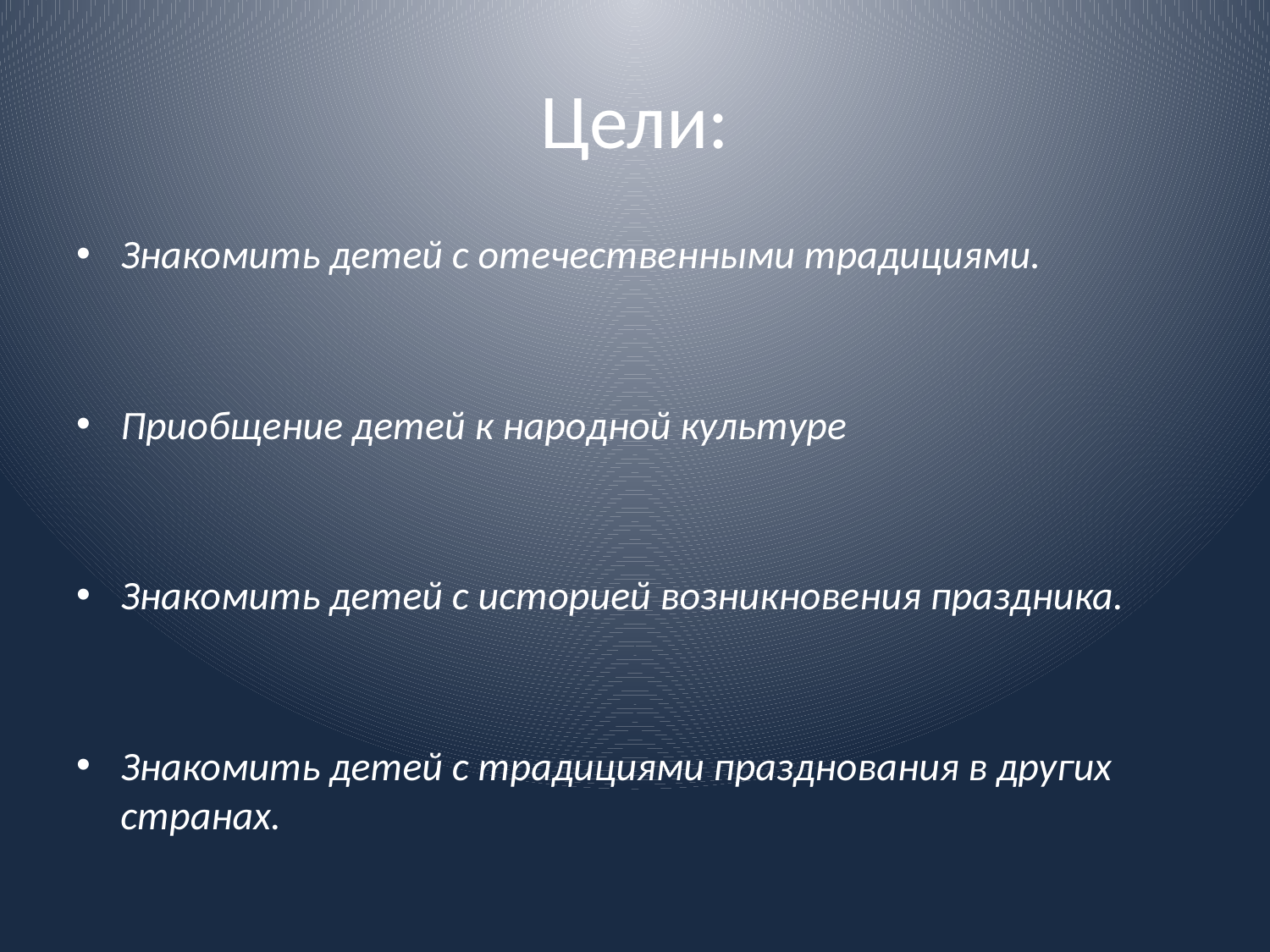

# Цели:
Знакомить детей с отечественными традициями.

Приобщение детей к народной культуре

Знакомить детей с историей возникновения праздника.

Знакомить детей с традициями празднования в других странах.